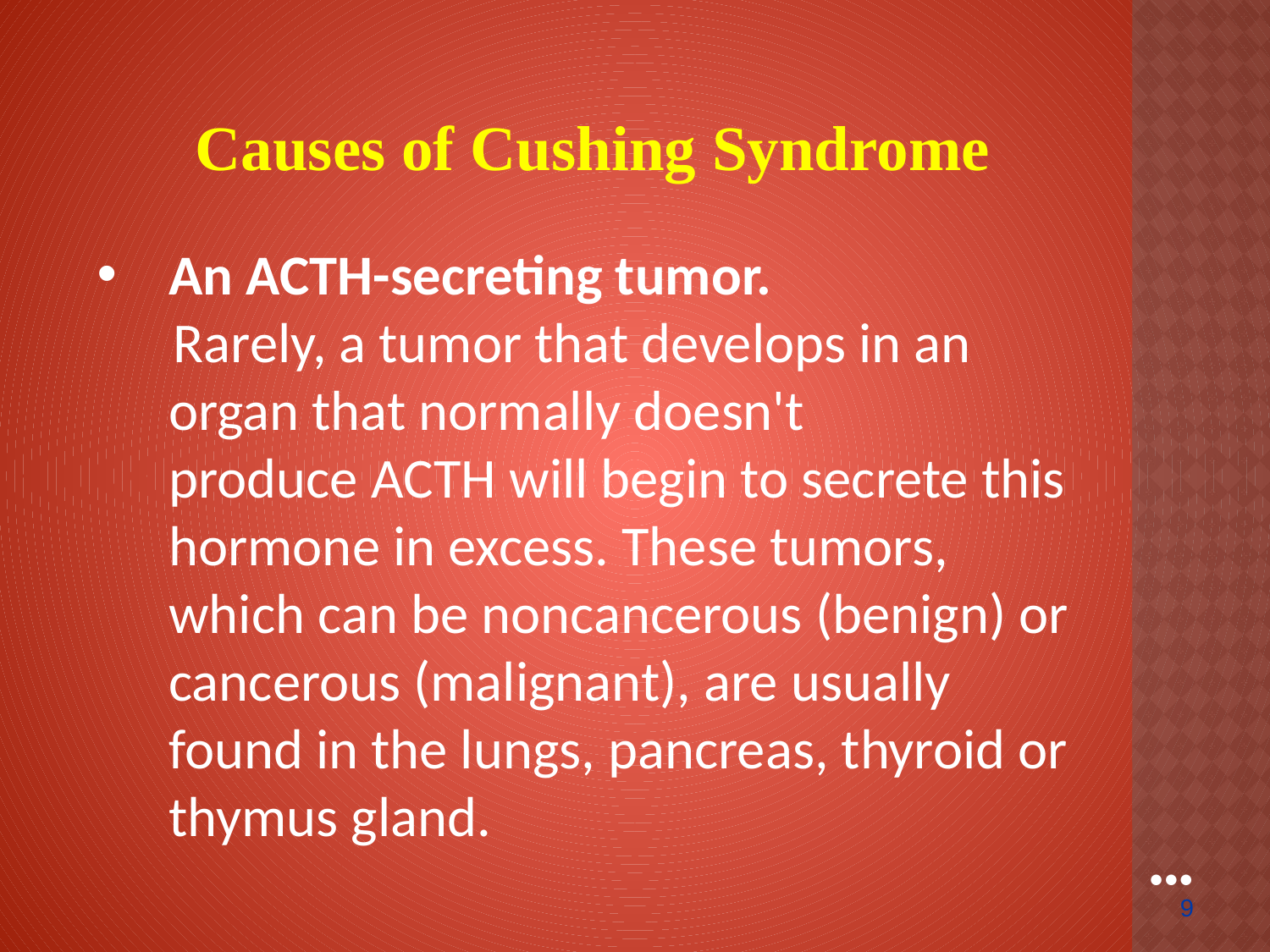

Causes of Cushing Syndrome
An ACTH-secreting tumor.
      Rarely, a tumor that develops in an organ that normally doesn't produce ACTH will begin to secrete this hormone in excess. These tumors, which can be noncancerous (benign) or cancerous (malignant), are usually found in the lungs, pancreas, thyroid or thymus gland.
●●●
9